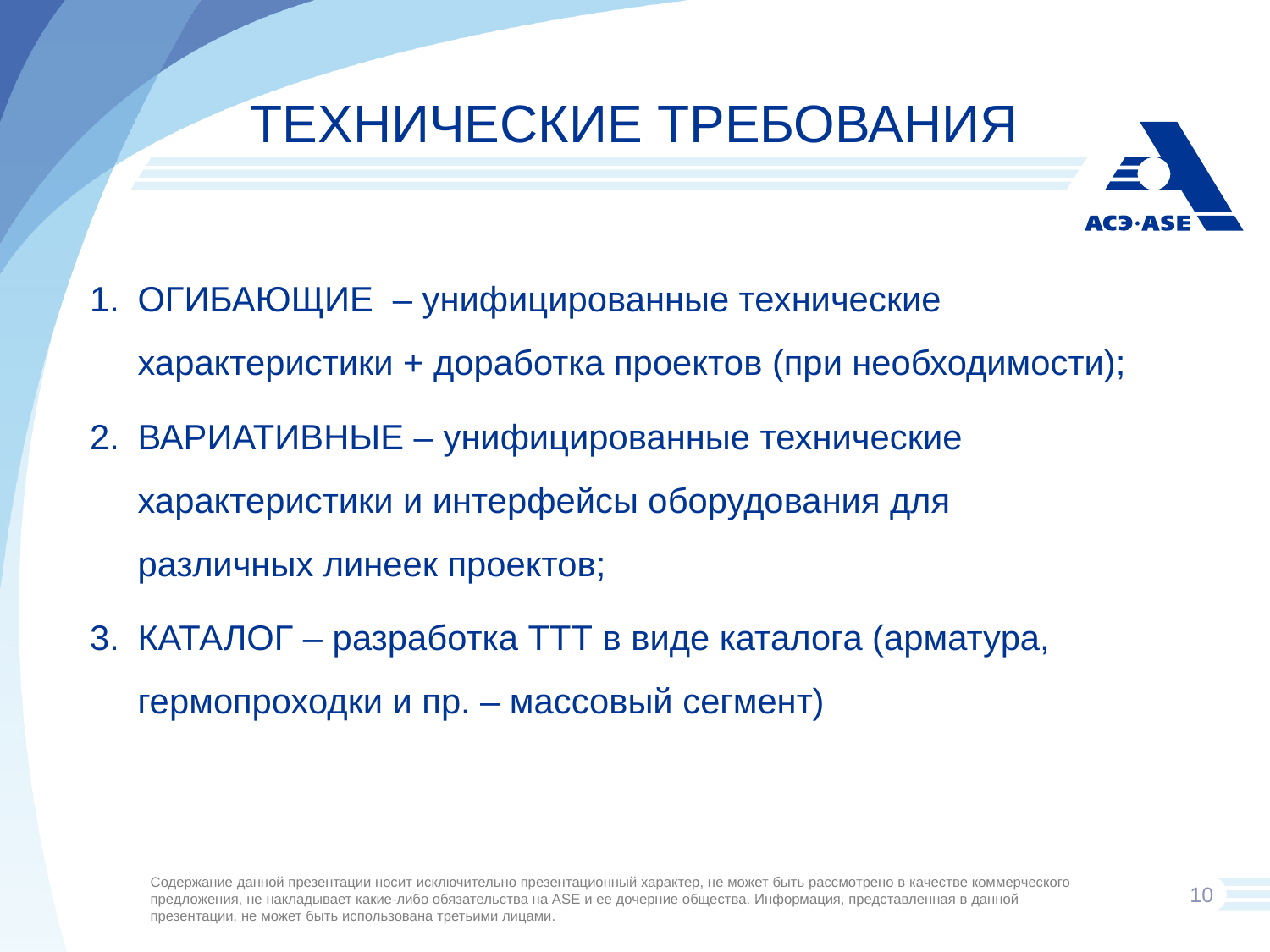

# Технические требования
ОГИБАЮЩИЕ  – унифицированные технические характеристики + доработка проектов (при необходимости);
ВАРИАТИВНЫЕ – унифицированные технические характеристики и интерфейсы оборудования для различных линеек проектов;
КАТАЛОГ – разработка ТТТ в виде каталога (арматура, гермопроходки и пр. – массовый сегмент)
10